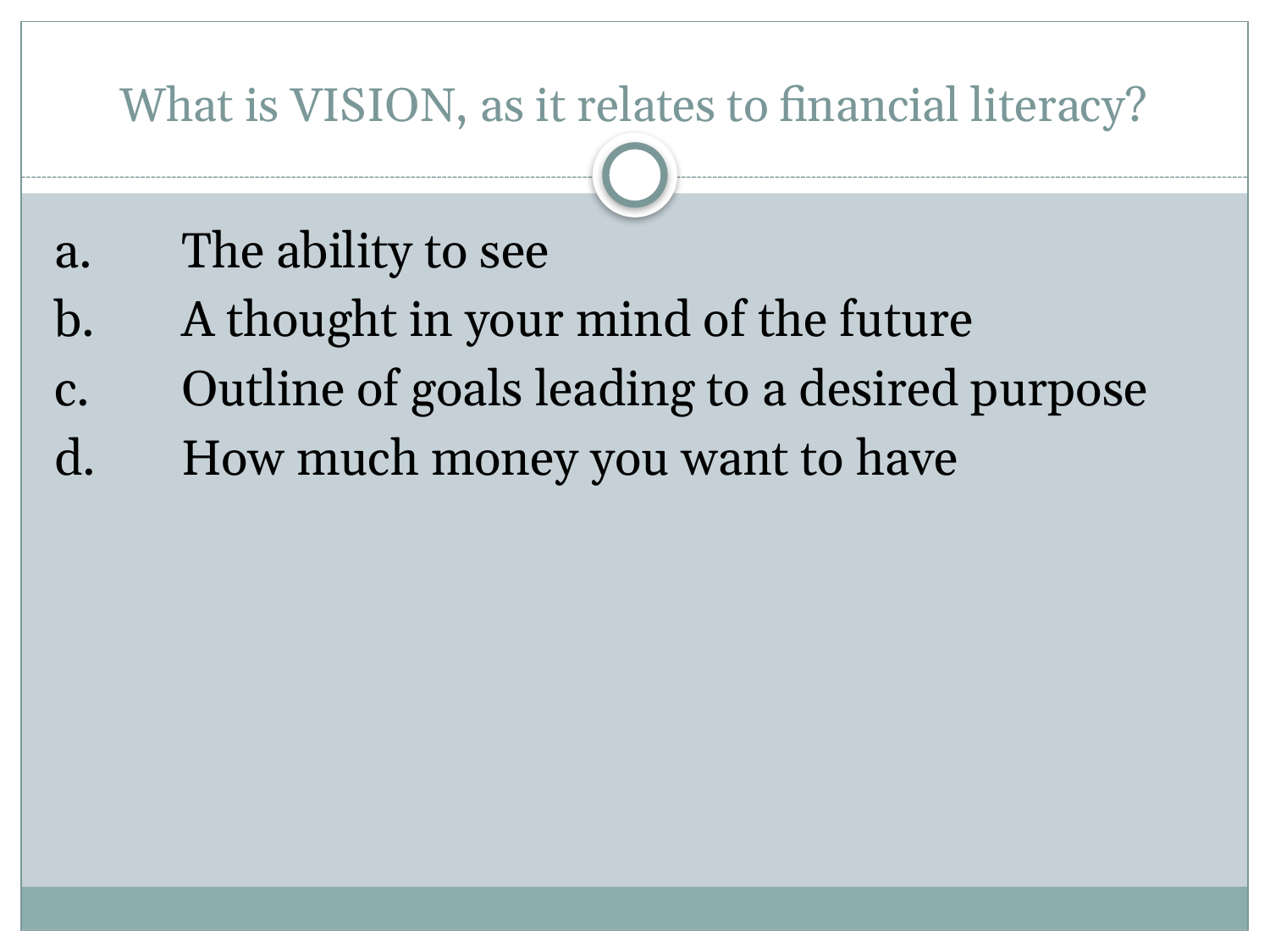

# What is VISION, as it relates to financial literacy?
a.	The ability to see
b.	A thought in your mind of the future
c.	Outline of goals leading to a desired purpose
d.	How much money you want to have